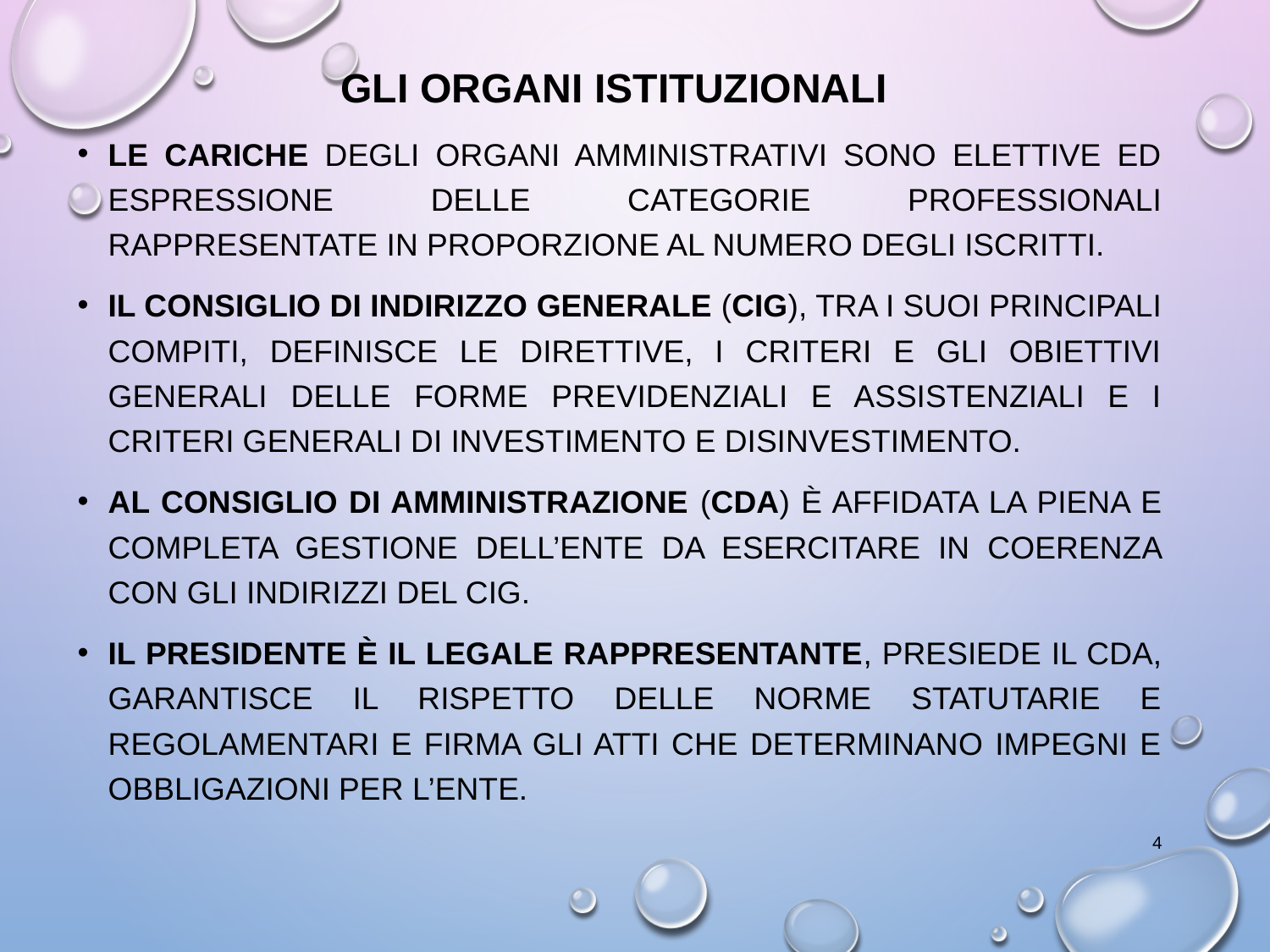

Gli Organi istituzionali
Le cariche degli Organi amministrativi sono elettive ed espressione delle categorie professionali rappresentate in proporzione al numero degli iscritti.
Il Consiglio di Indirizzo Generale (CiG), tra i suoi principali compiti, definisce le direttive, i criteri e gli obiettivi generali delle forme previdenziali e assistenziali e i criteri generali di investimento e disinvestimento.
Al Consiglio di Amministrazione (CdA) è affidata la piena e completa gestione dell’Ente da esercitare in coerenza con gli indirizzi del CiG.
Il Presidente è il legale rappresentante, presiede il CdA, garantisce il rispetto delle norme statutarie e regolamentari e firma gli atti che determinano impegni e obbligazioni per l’Ente.

4